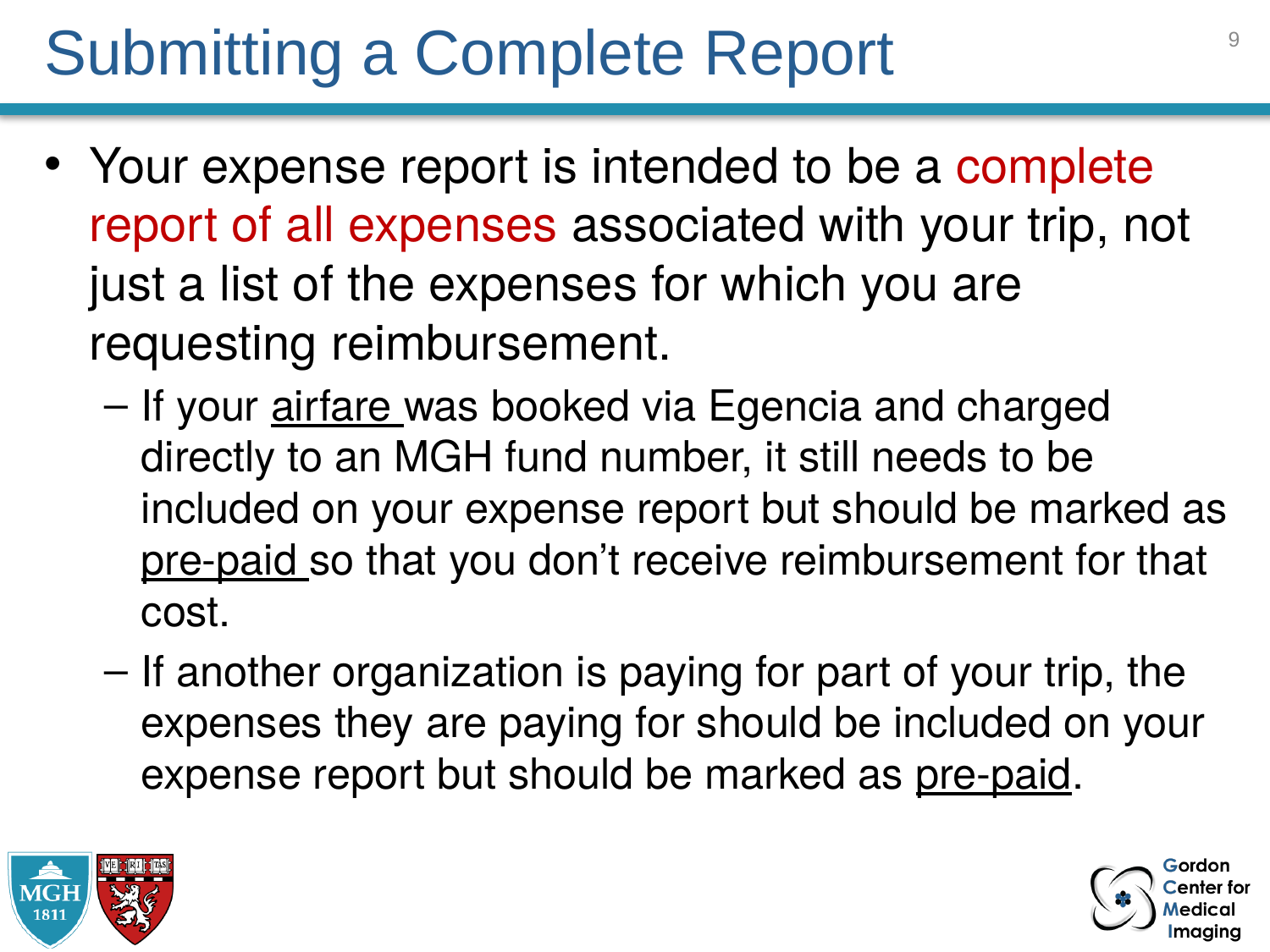

9
# Submitting a Complete Report
Your expense report is intended to be a complete report of all expenses associated with your trip, not just a list of the expenses for which you are requesting reimbursement.
If your airfare was booked via Egencia and charged directly to an MGH fund number, it still needs to be included on your expense report but should be marked as pre-paid so that you don’t receive reimbursement for that cost.
If another organization is paying for part of your trip, the expenses they are paying for should be included on your expense report but should be marked as pre-paid.